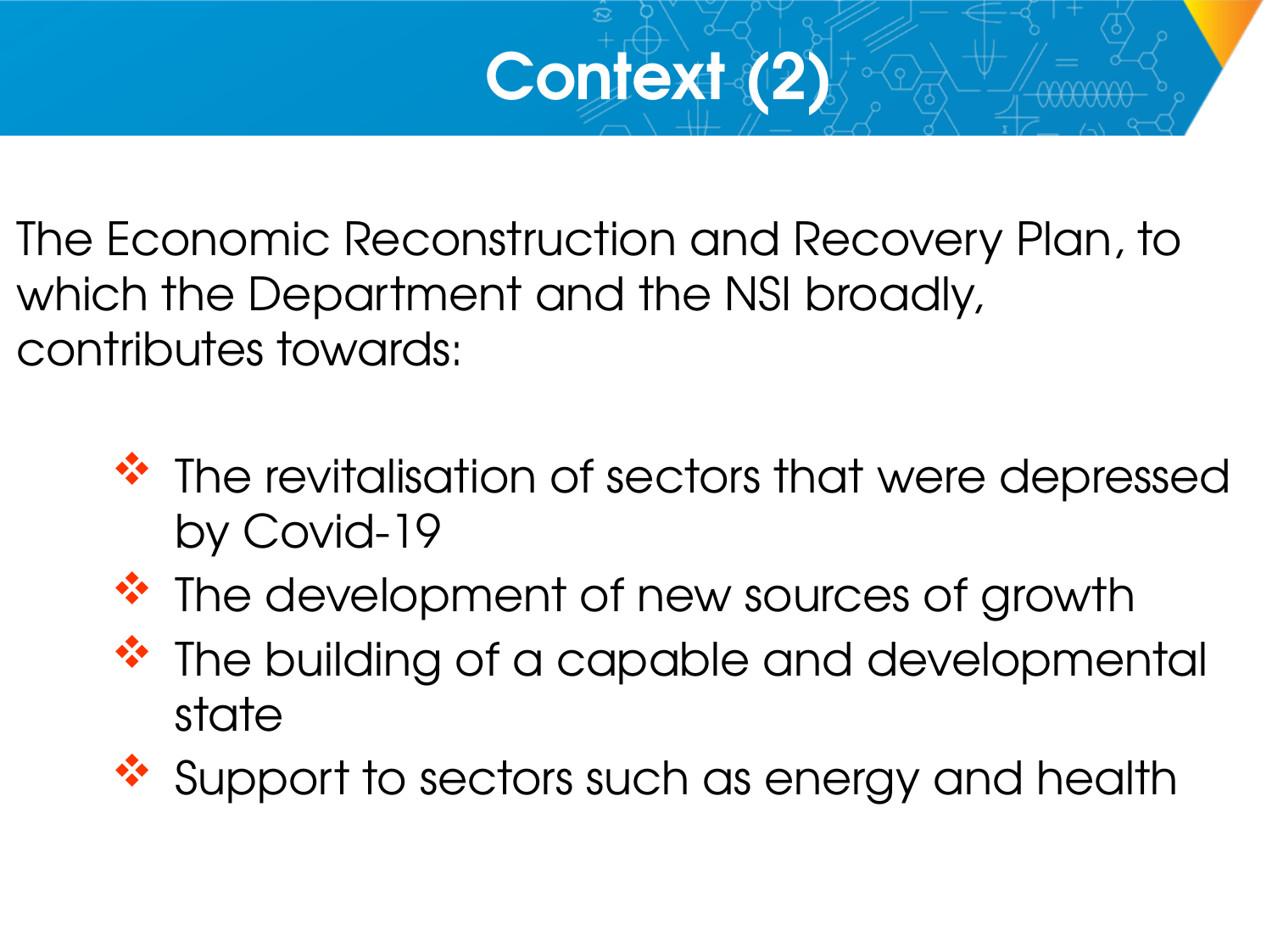

# Context (2)

The Economic Reconstruction and Recovery Plan, to which the Department and the NSI broadly, contributes towards:

The revitalisation of sectors that were depressed by Covid-19
The development of new sources of growth
The building of a capable and developmental state
Support to sectors such as energy and health
                                       4